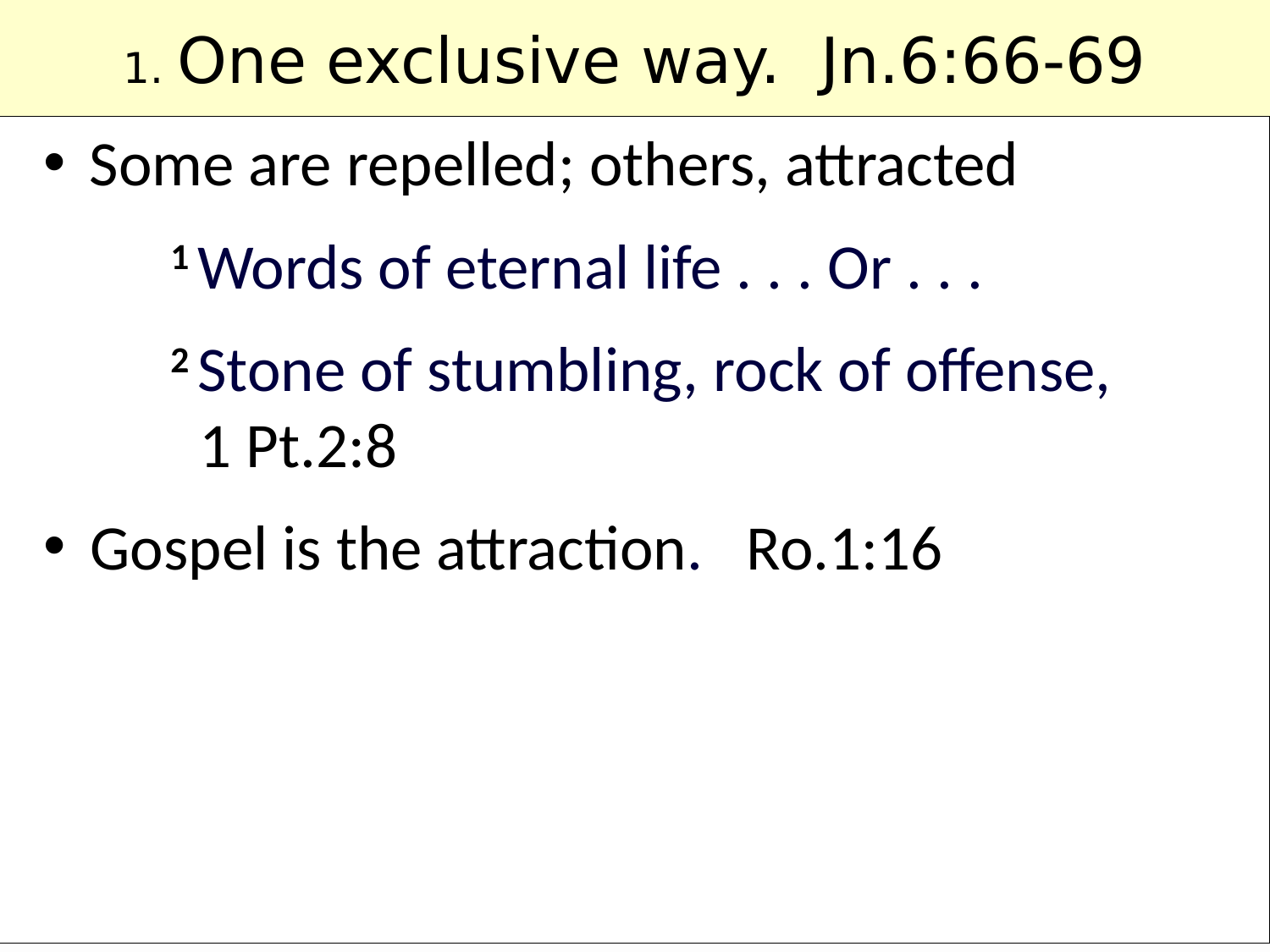

# 1. One exclusive way.  Jn.6:66-69
Some are repelled; others, attracted
	1 Words of eternal life . . . Or . . .
	2 Stone of stumbling, rock of offense,
	  1 Pt.2:8
Gospel is the attraction.   Ro.1:16